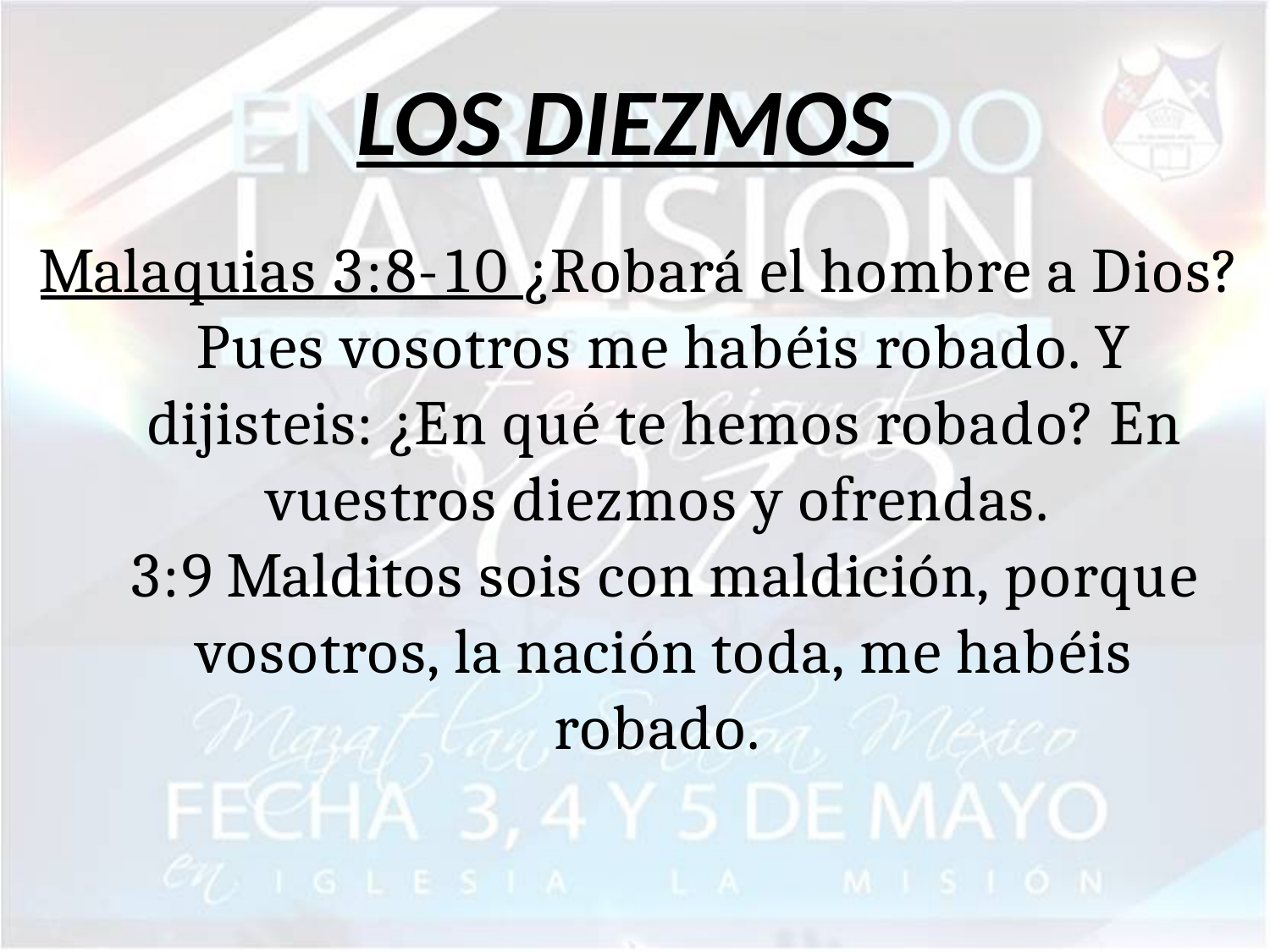

# LOS DIEZMOS
Malaquias 3:8-10 ¿Robará el hombre a Dios? Pues vosotros me habéis robado. Y dijisteis: ¿En qué te hemos robado? En vuestros diezmos y ofrendas. 
3:9 Malditos sois con maldición, porque vosotros, la nación toda, me habéis robado.